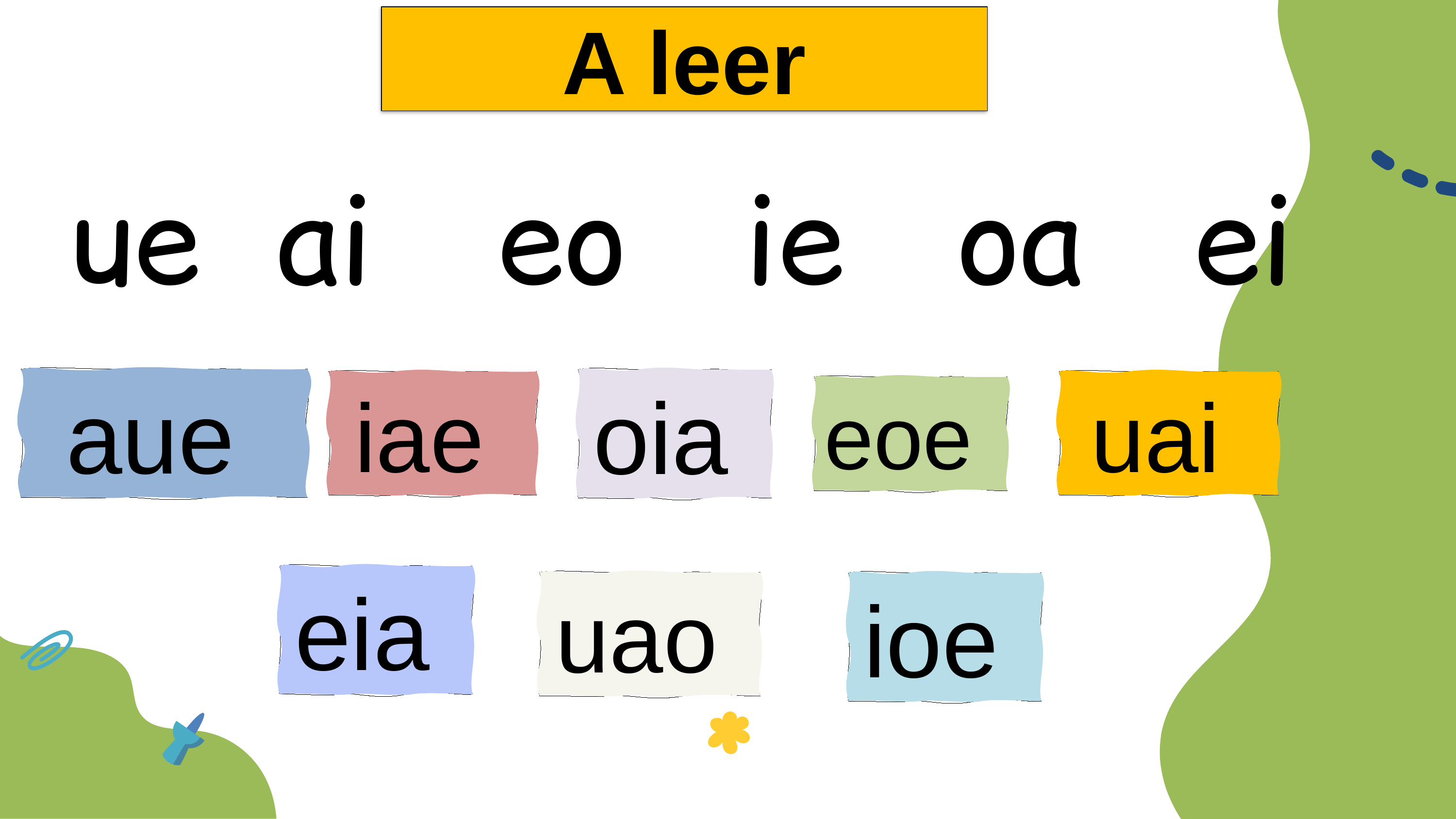

# A leer

ie
oa
ei
ue
eo
ai

aue
uai
oia
iae
eoe

eia
uao
ioe